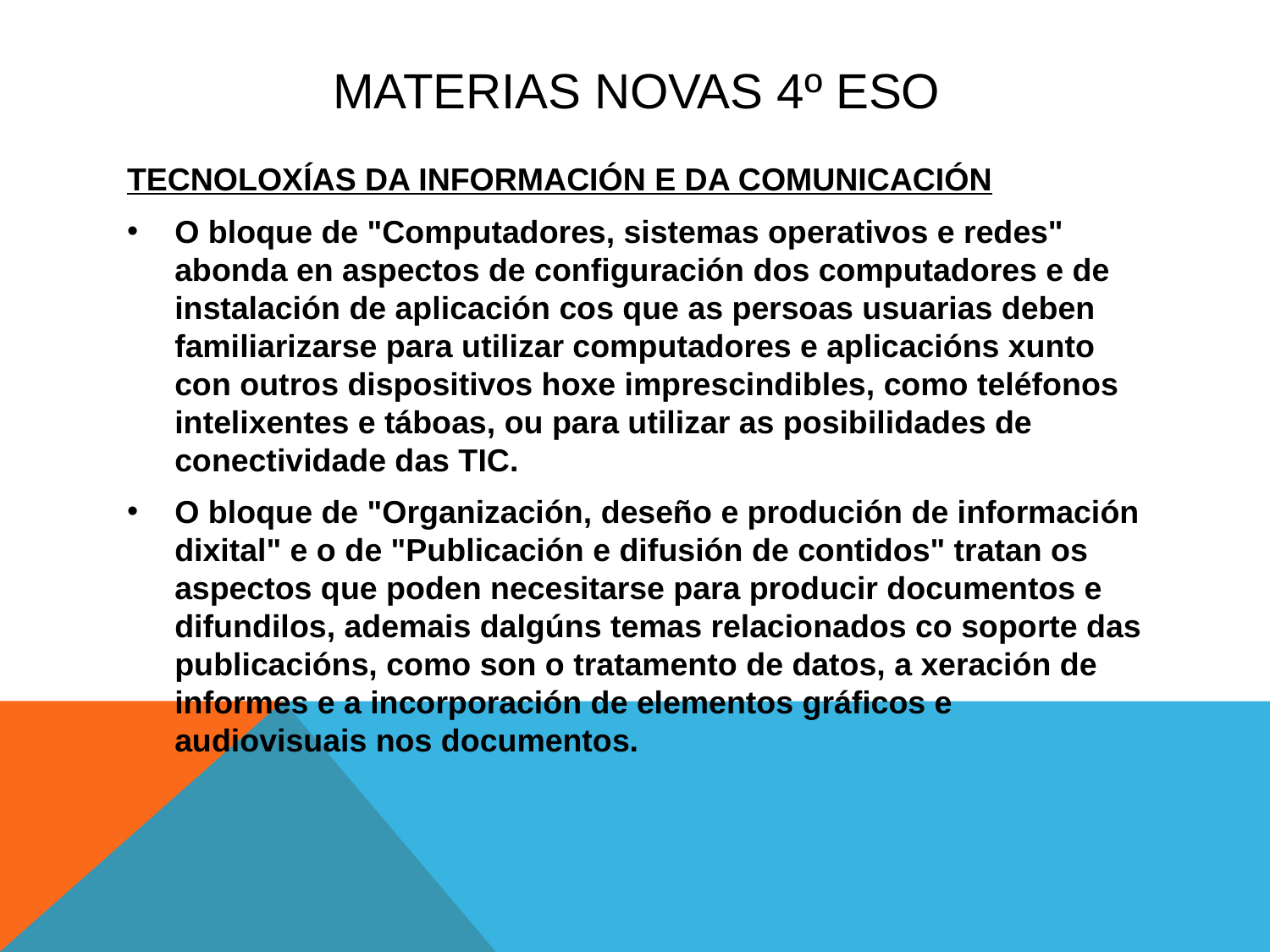

# MATERIAS NOVAS 4º ESO
TECNOLOXÍAS DA INFORMACIÓN E DA COMUNICACIÓN
O bloque de "Computadores, sistemas operativos e redes" abonda en aspectos de configuración dos computadores e de instalación de aplicación cos que as persoas usuarias deben familiarizarse para utilizar computadores e aplicacións xunto con outros dispositivos hoxe imprescindibles, como teléfonos intelixentes e táboas, ou para utilizar as posibilidades de conectividade das TIC.
O bloque de "Organización, deseño e produción de información dixital" e o de "Publicación e difusión de contidos" tratan os aspectos que poden necesitarse para producir documentos e difundilos, ademais dalgúns temas relacionados co soporte das publicacións, como son o tratamento de datos, a xeración de informes e a incorporación de elementos gráficos e audiovisuais nos documentos.